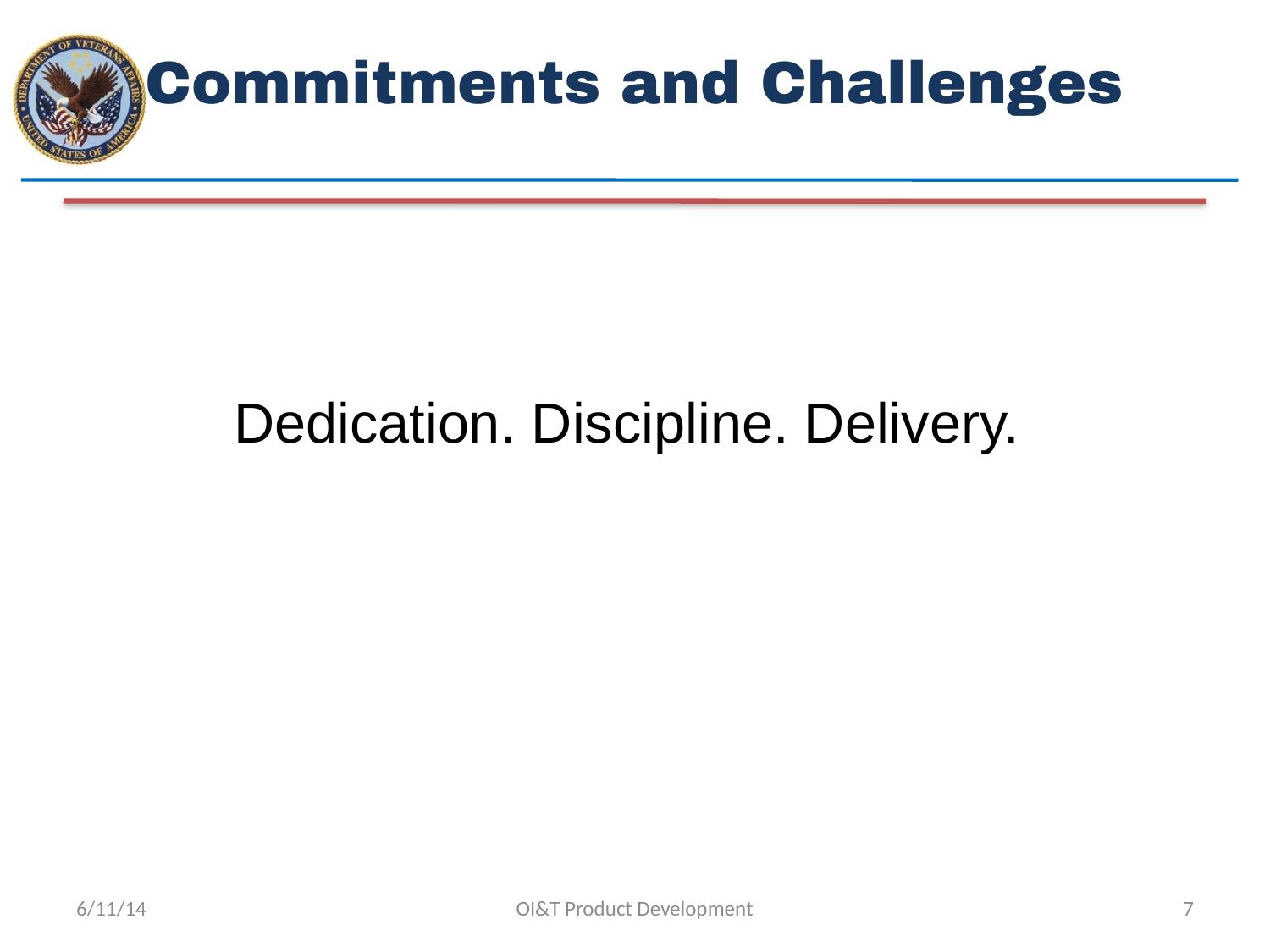

# Commitments and Challenges

Dedication. Discipline. Delivery.
6/11/14
OI&T Product Development
7